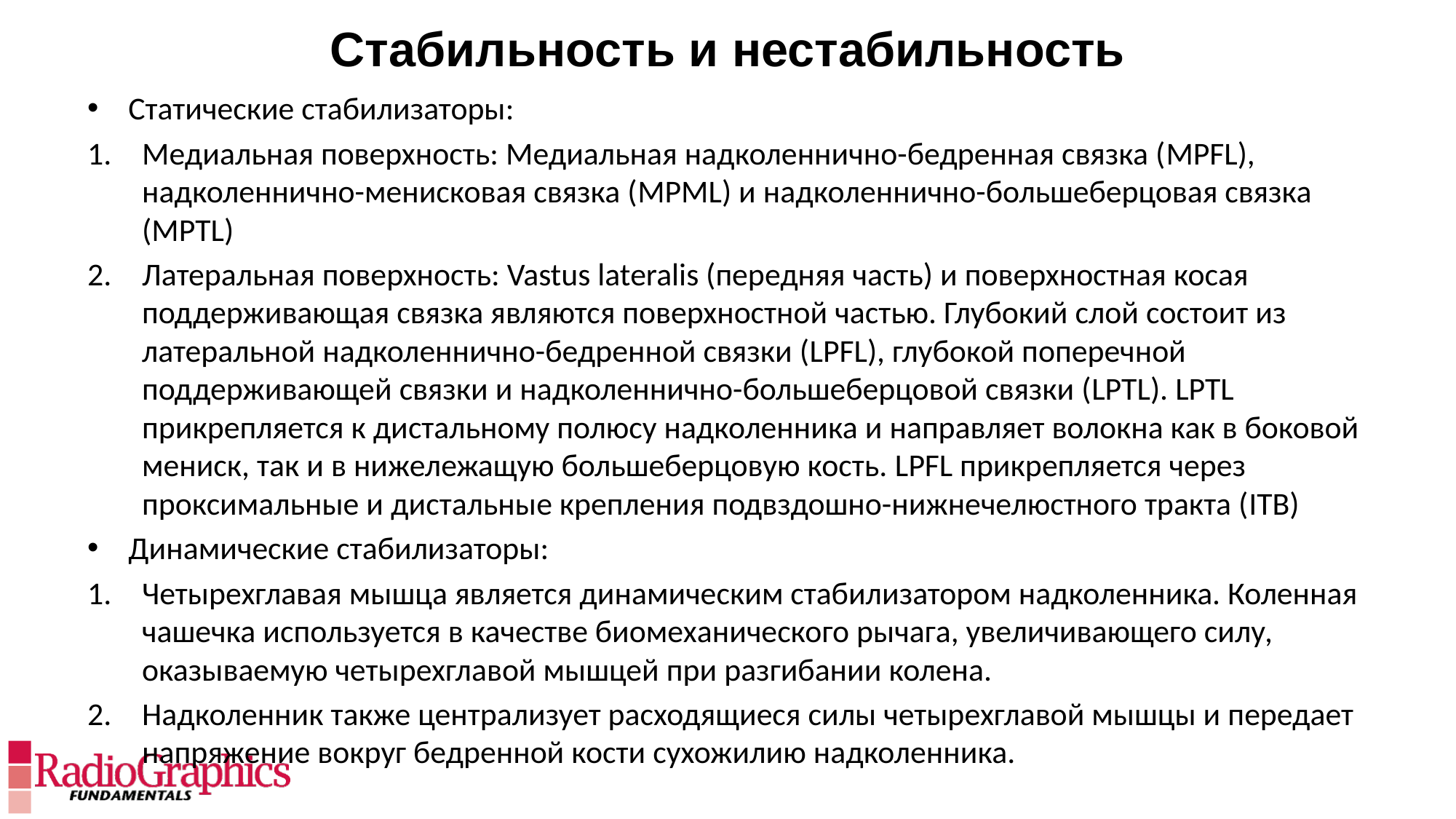

Стабильность и нестабильность
Статические стабилизаторы:
Медиальная поверхность: Медиальная надколеннично-бедренная связка (MPFL), надколеннично-менисковая связка (MPML) и надколеннично-большеберцовая связка (MPTL)
Латеральная поверхность: Vastus lateralis (передняя часть) и поверхностная косая поддерживающая связка являются поверхностной частью. Глубокий слой состоит из латеральной надколеннично-бедренной связки (LPFL), глубокой поперечной поддерживающей связки и надколеннично-большеберцовой связки (LPTL). LPTL прикрепляется к дистальному полюсу надколенника и направляет волокна как в боковой мениск, так и в нижележащую большеберцовую кость. LPFL прикрепляется через проксимальные и дистальные крепления подвздошно-нижнечелюстного тракта (ITB)
Динамические стабилизаторы:
Четырехглавая мышца является динамическим стабилизатором надколенника. Коленная чашечка используется в качестве биомеханического рычага, увеличивающего силу, оказываемую четырехглавой мышцей при разгибании колена.
Надколенник также централизует расходящиеся силы четырехглавой мышцы и передает напряжение вокруг бедренной кости сухожилию надколенника.
RCC